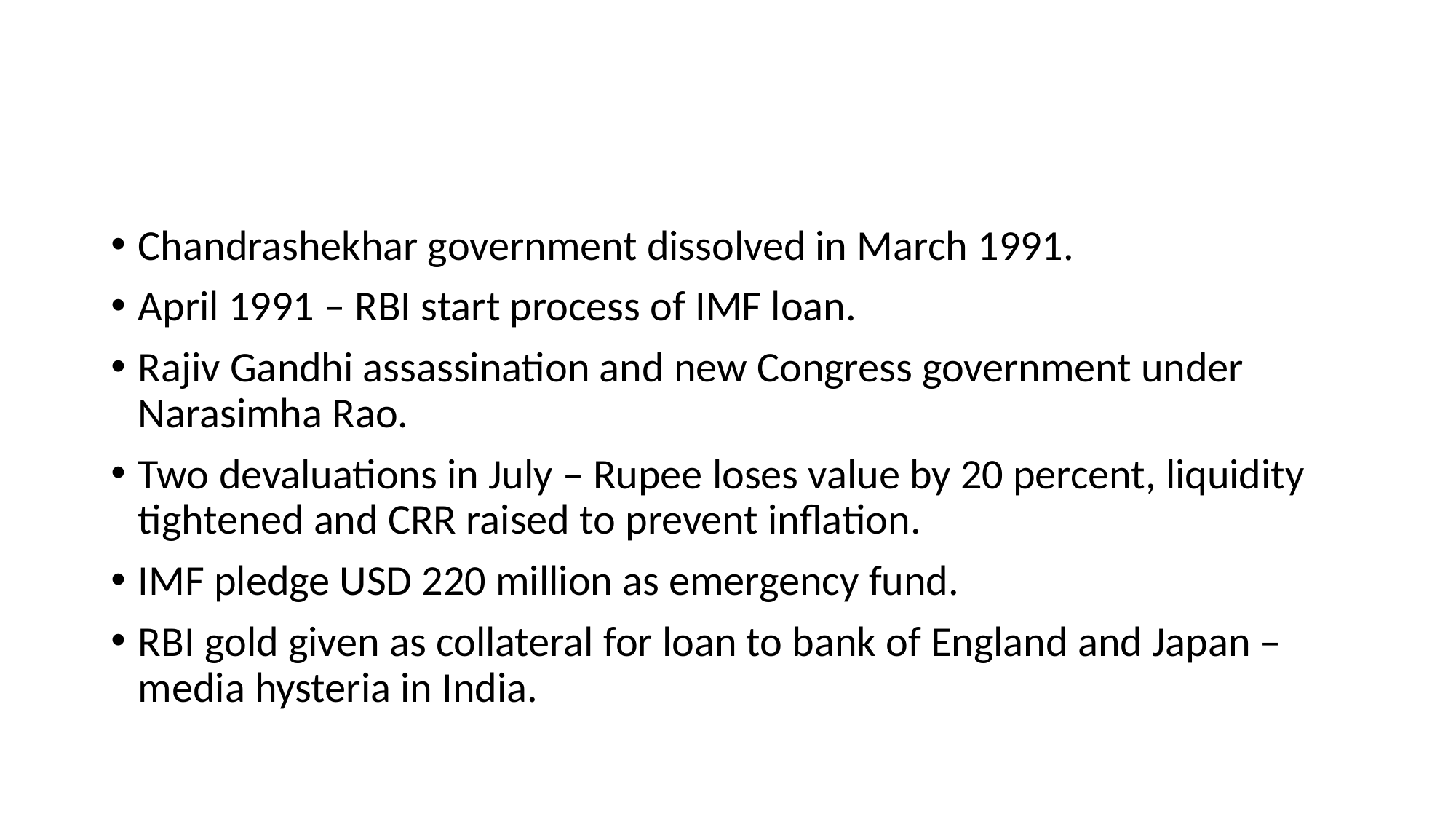

#
Chandrashekhar government dissolved in March 1991.
April 1991 – RBI start process of IMF loan.
Rajiv Gandhi assassination and new Congress government under Narasimha Rao.
Two devaluations in July – Rupee loses value by 20 percent, liquidity tightened and CRR raised to prevent inflation.
IMF pledge USD 220 million as emergency fund.
RBI gold given as collateral for loan to bank of England and Japan –media hysteria in India.